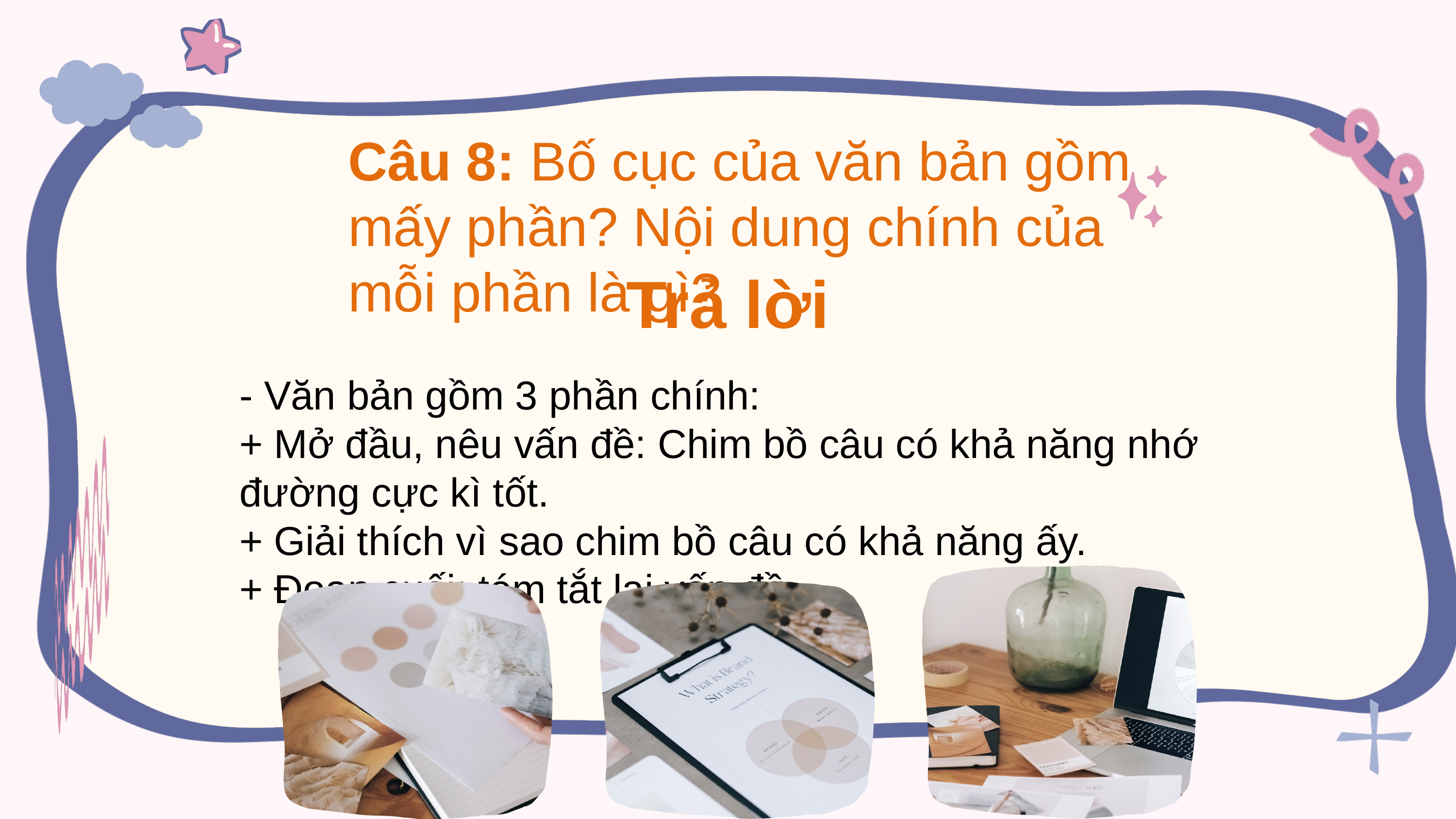

Câu 8: Bố cục của văn bản gồm mấy phần? Nội dung chính của mỗi phần là gì?

Trả lời
- Văn bản gồm 3 phần chính:
+ Mở đầu, nêu vấn đề: Chim bồ câu có khả năng nhớ đường cực kì tốt.
+ Giải thích vì sao chim bồ câu có khả năng ấy.
+ Đoạn cuối: tóm tắt lại vấn đề.